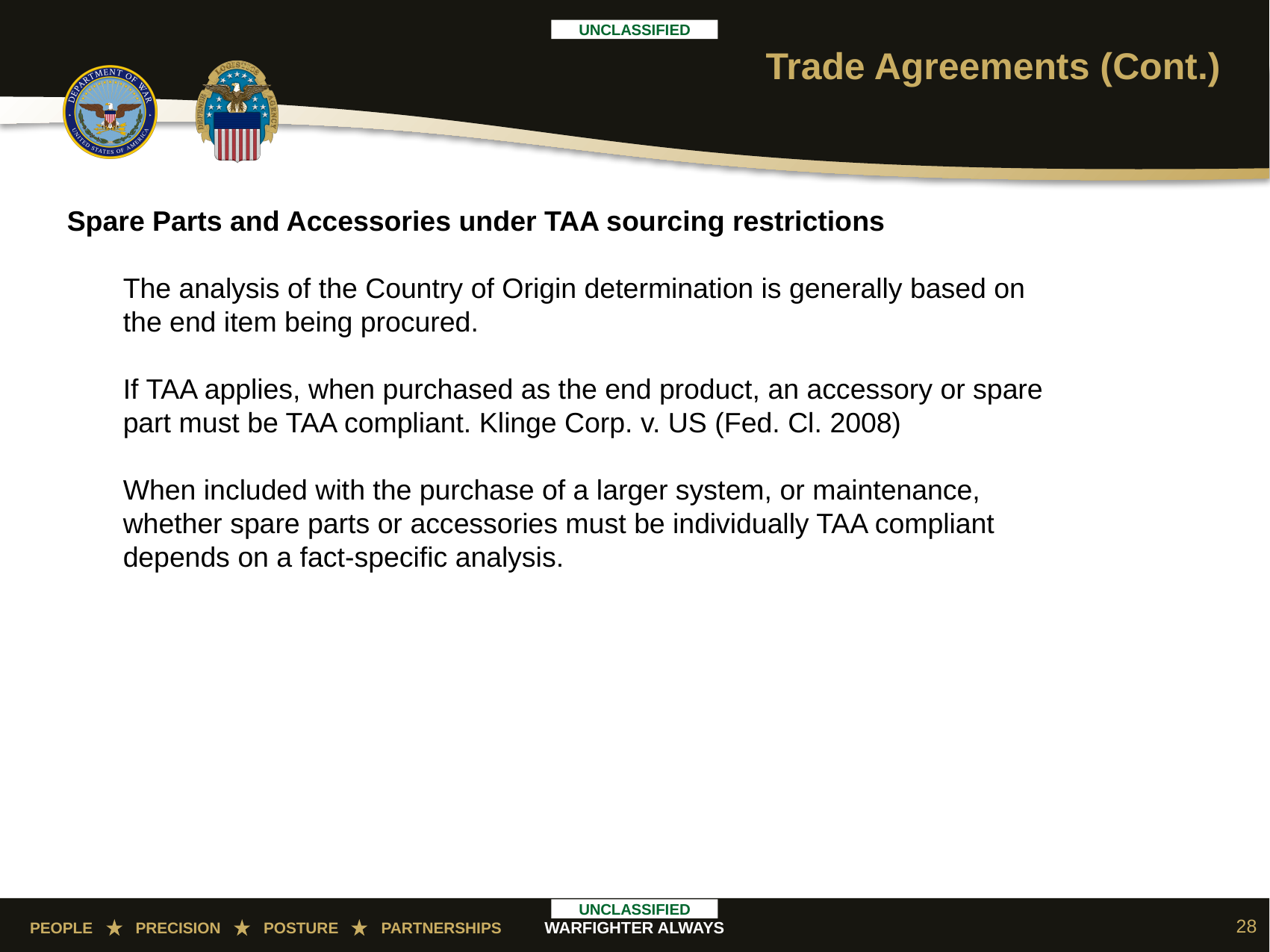

# Trade Agreements (Cont.)
Spare Parts and Accessories under TAA sourcing restrictions

The analysis of the Country of Origin determination is generally based on the end item being procured.

If TAA applies, when purchased as the end product, an accessory or spare part must be TAA compliant. Klinge Corp. v. US (Fed. Cl. 2008)

When included with the purchase of a larger system, or maintenance, whether spare parts or accessories must be individually TAA compliant depends on a fact-specific analysis.